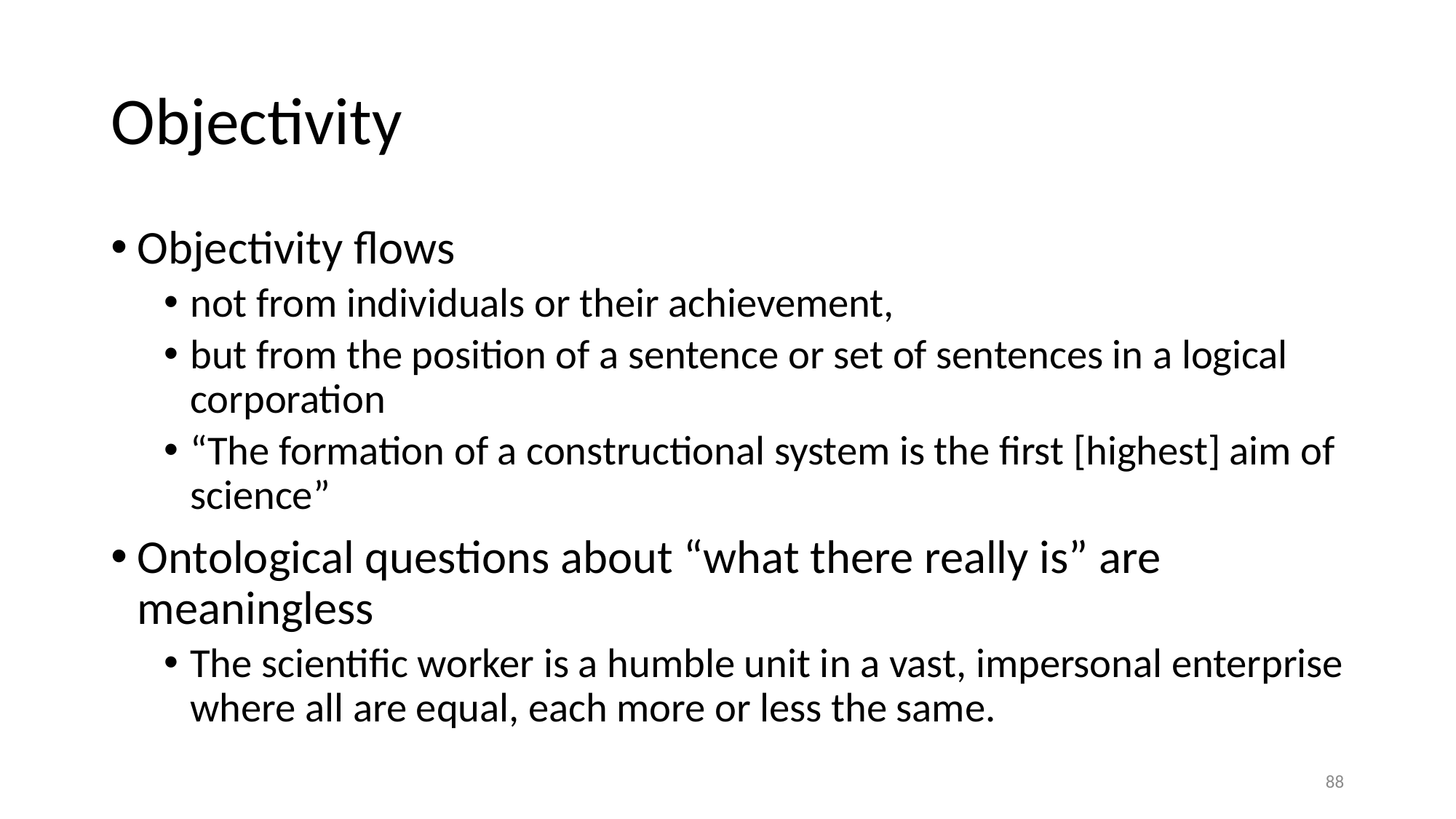

# Objectivity
Objectivity flows
not from individuals or their achievement,
but from the position of a sentence or set of sentences in a logical corporation
“The formation of a constructional system is the first [highest] aim of science”
Ontological questions about “what there really is” are meaningless
The scientific worker is a humble unit in a vast, impersonal enterprise where all are equal, each more or less the same.
88